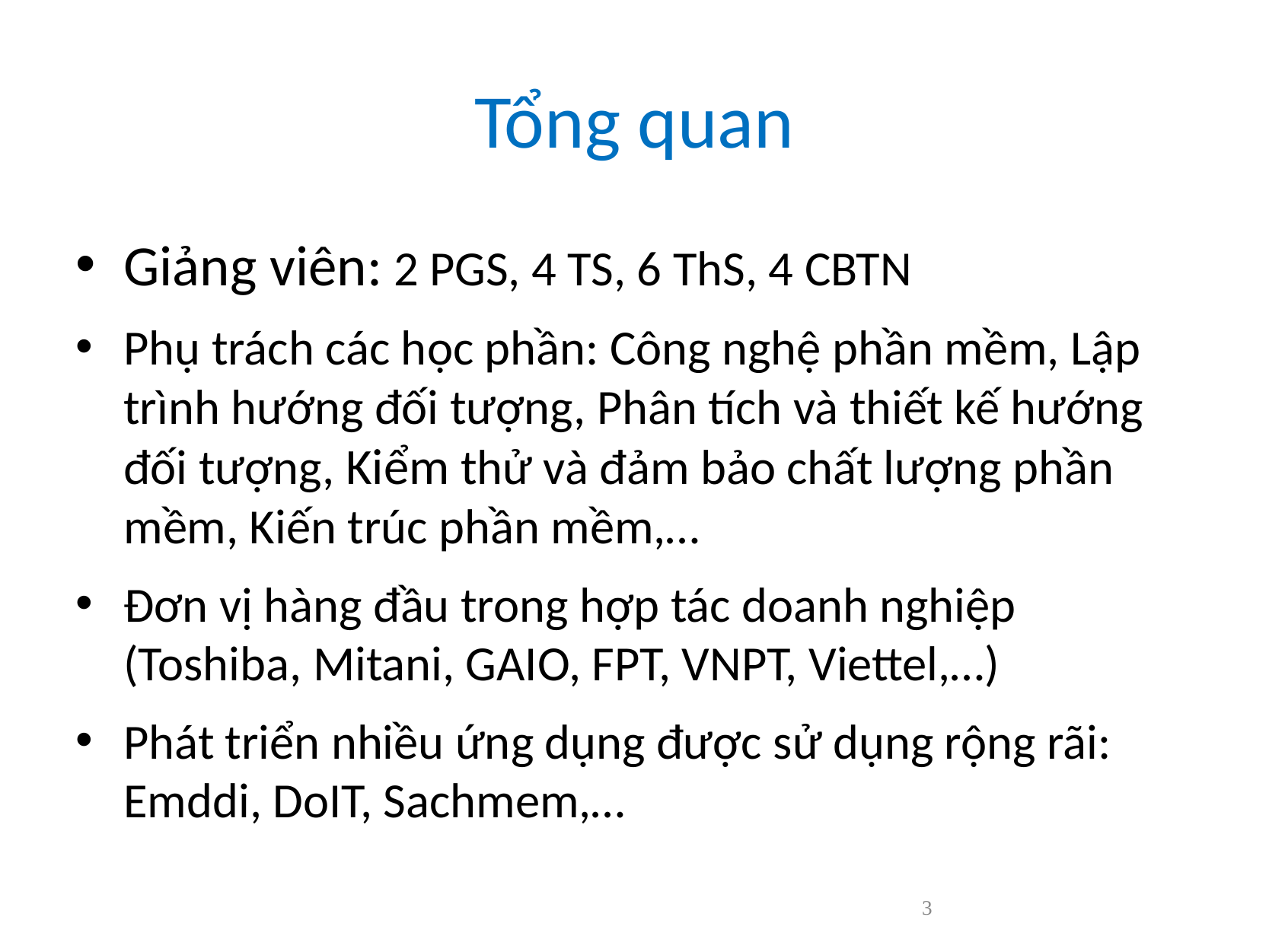

# Tổng quan
Giảng viên: 2 PGS, 4 TS, 6 ThS, 4 CBTN
Phụ trách các học phần: Công nghệ phần mềm, Lập trình hướng đối tượng, Phân tích và thiết kế hướng đối tượng, Kiểm thử và đảm bảo chất lượng phần mềm, Kiến trúc phần mềm,…
Đơn vị hàng đầu trong hợp tác doanh nghiệp (Toshiba, Mitani, GAIO, FPT, VNPT, Viettel,…)
Phát triển nhiều ứng dụng được sử dụng rộng rãi: Emddi, DoIT, Sachmem,…

3